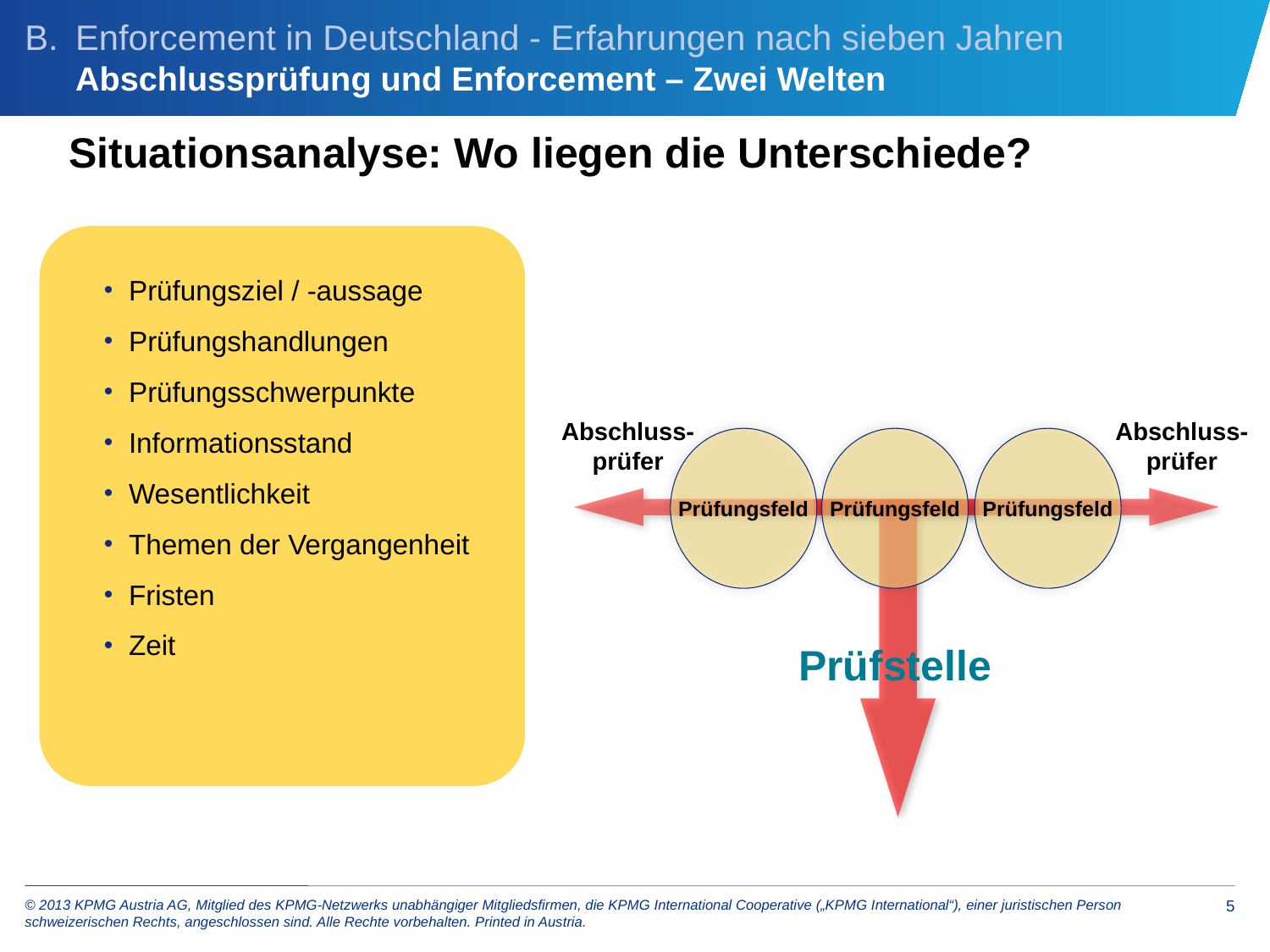

# B.	Enforcement in Deutschland - Erfahrungen nach sieben Jahren Abschlussprüfung und Enforcement – Zwei Welten
Situationsanalyse: Wo liegen die Unterschiede?
Prüfungsziel / -aussage
Prüfungshandlungen
Prüfungsschwerpunkte
Informationsstand
Wesentlichkeit
Themen der Vergangenheit
Fristen
Zeit

Abschluss-prüfer
Abschluss-prüfer
Prüfungsfeld
Prüfungsfeld
Prüfungsfeld

Prüfstelle